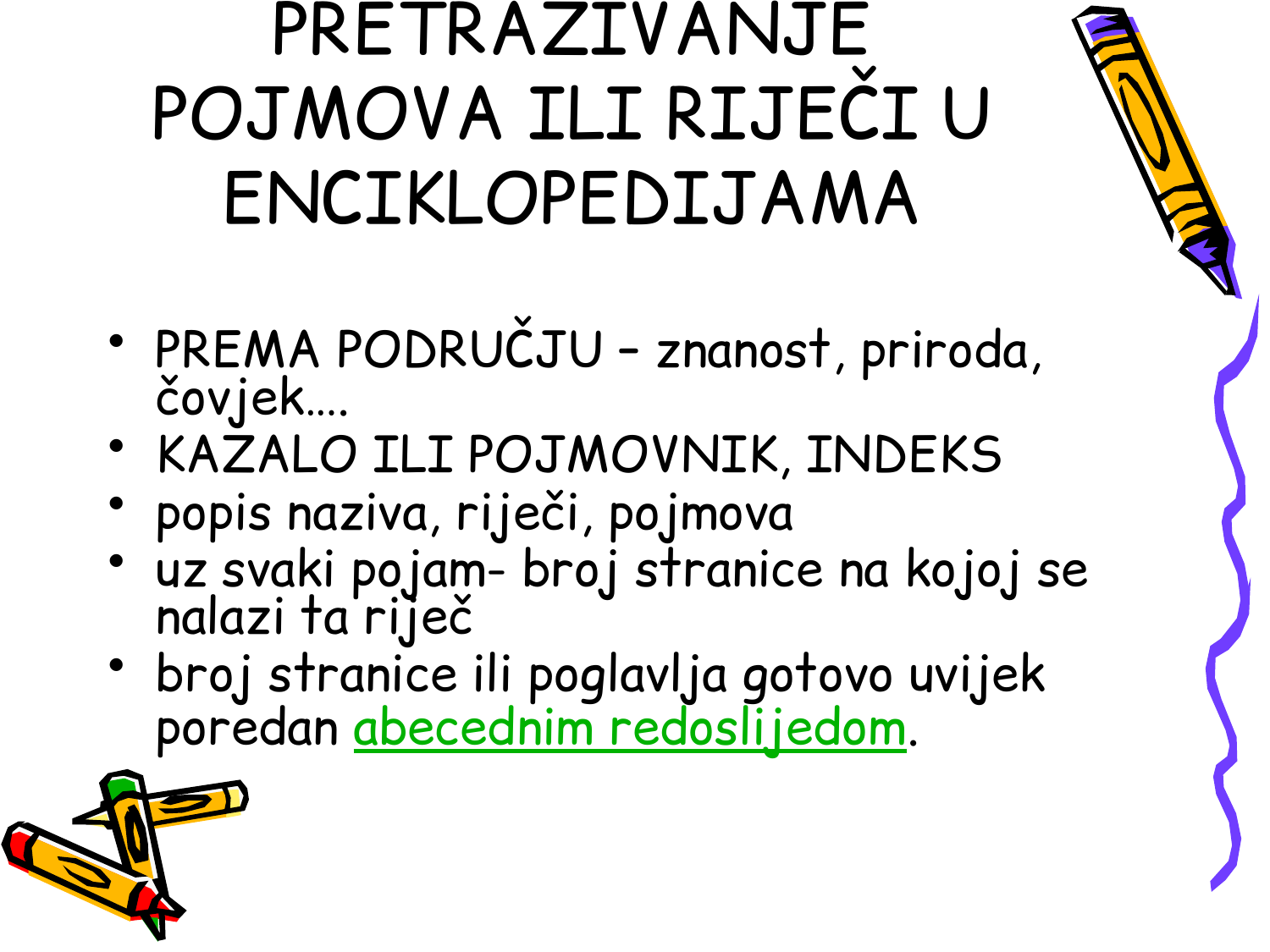

# PRETRAŽIVANJE POJMOVA ILI RIJEČI U ENCIKLOPEDIJAMA

PREMA PODRUČJU – znanost, priroda, čovjek….
KAZALO ILI POJMOVNIK, INDEKS
popis naziva, riječi, pojmova
uz svaki pojam- broj stranice na kojoj se nalazi ta riječ
broj stranice ili poglavlja gotovo uvijek poredan abecednim redoslijedom.